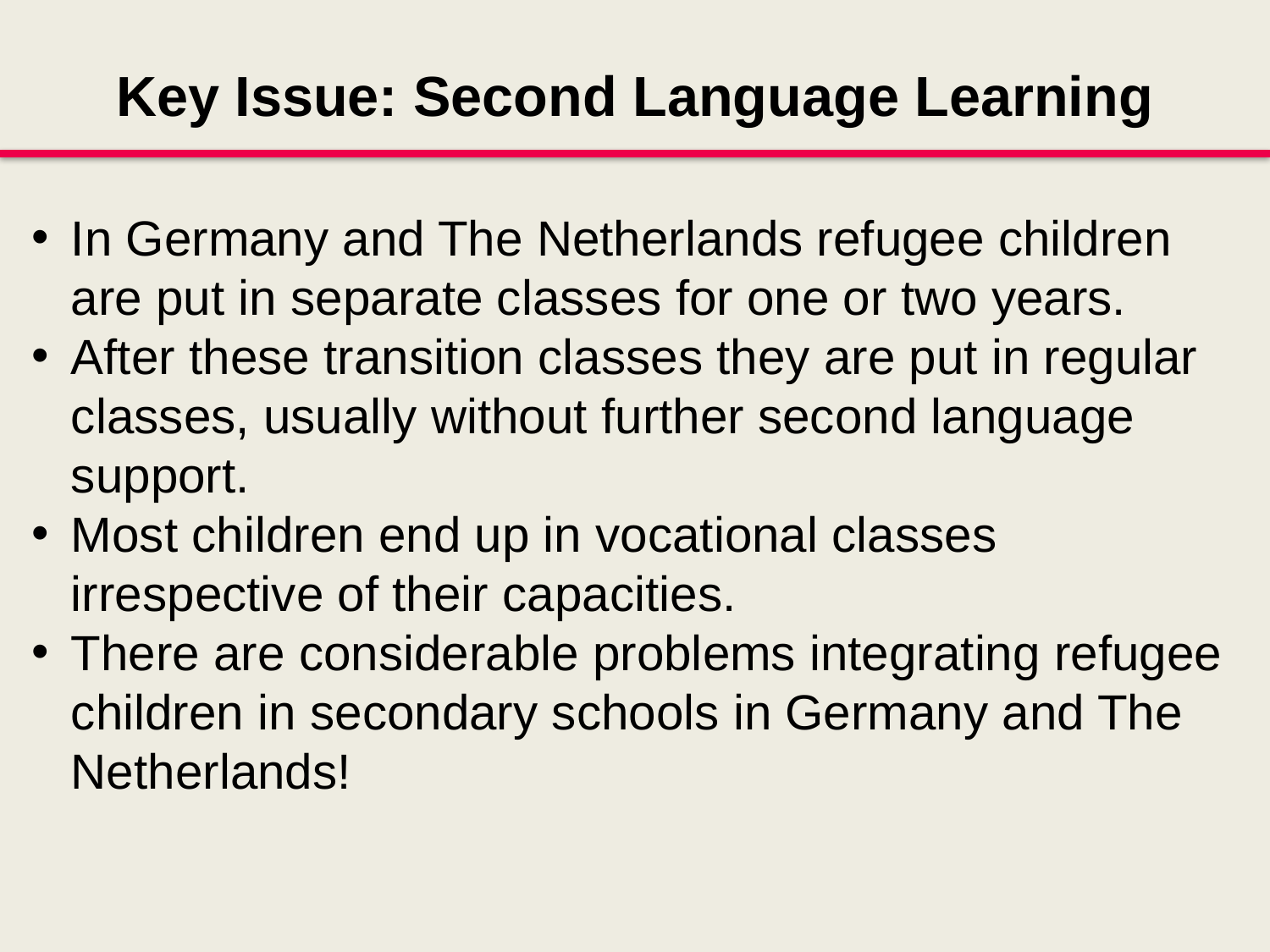

Key Issue: Second Language Learning
In Germany and The Netherlands refugee children are put in separate classes for one or two years.
After these transition classes they are put in regular classes, usually without further second language support.
Most children end up in vocational classes irrespective of their capacities.
There are considerable problems integrating refugee children in secondary schools in Germany and The Netherlands!